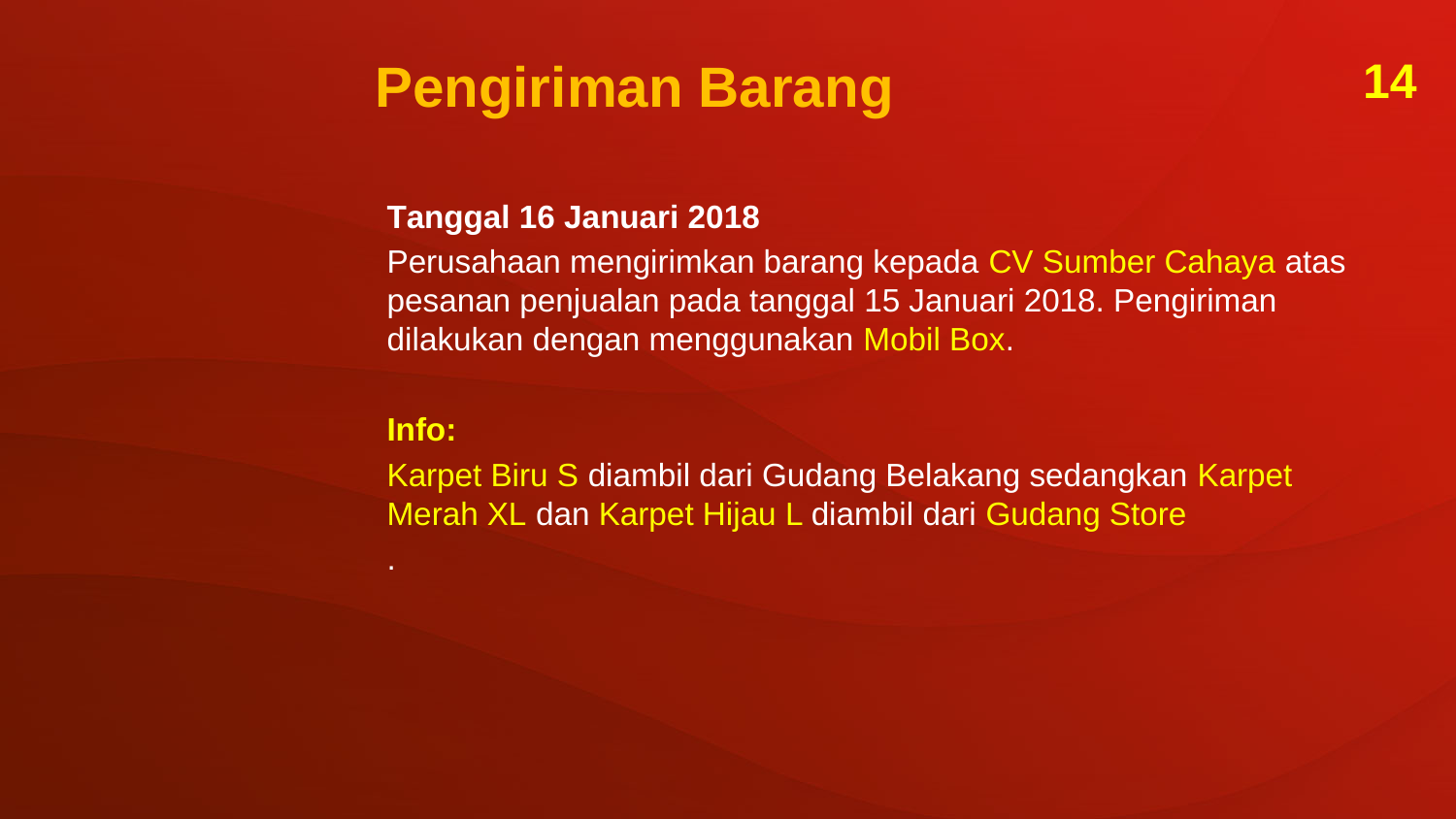

14
Pengiriman Barang
Tanggal 16 Januari 2018
Perusahaan mengirimkan barang kepada CV Sumber Cahaya atas pesanan penjualan pada tanggal 15 Januari 2018. Pengiriman dilakukan dengan menggunakan Mobil Box.

Info:
Karpet Biru S diambil dari Gudang Belakang sedangkan Karpet Merah XL dan Karpet Hijau L diambil dari Gudang Store
.